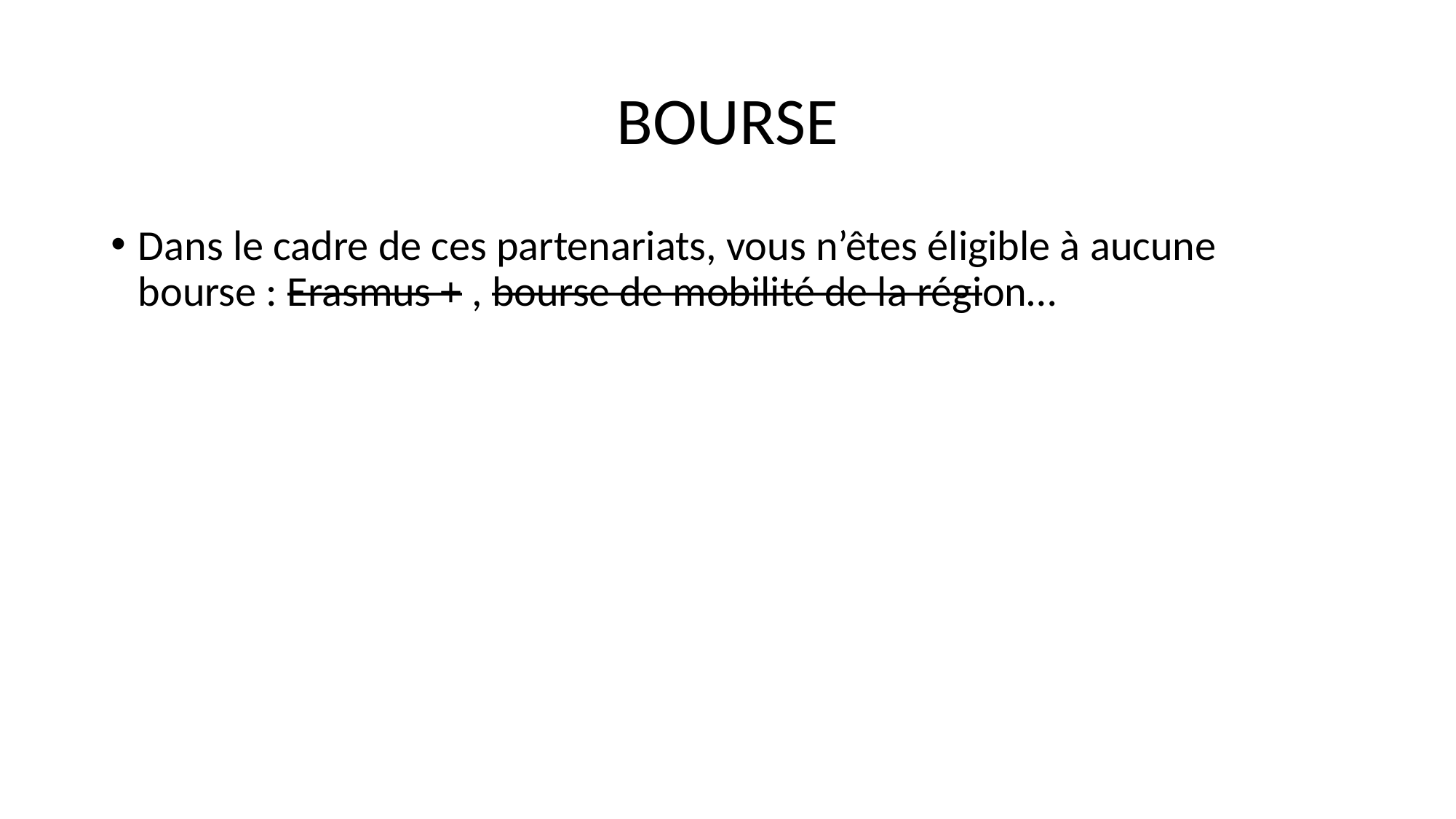

# BOURSE
Dans le cadre de ces partenariats, vous n’êtes éligible à aucune bourse : Erasmus + , bourse de mobilité de la région…